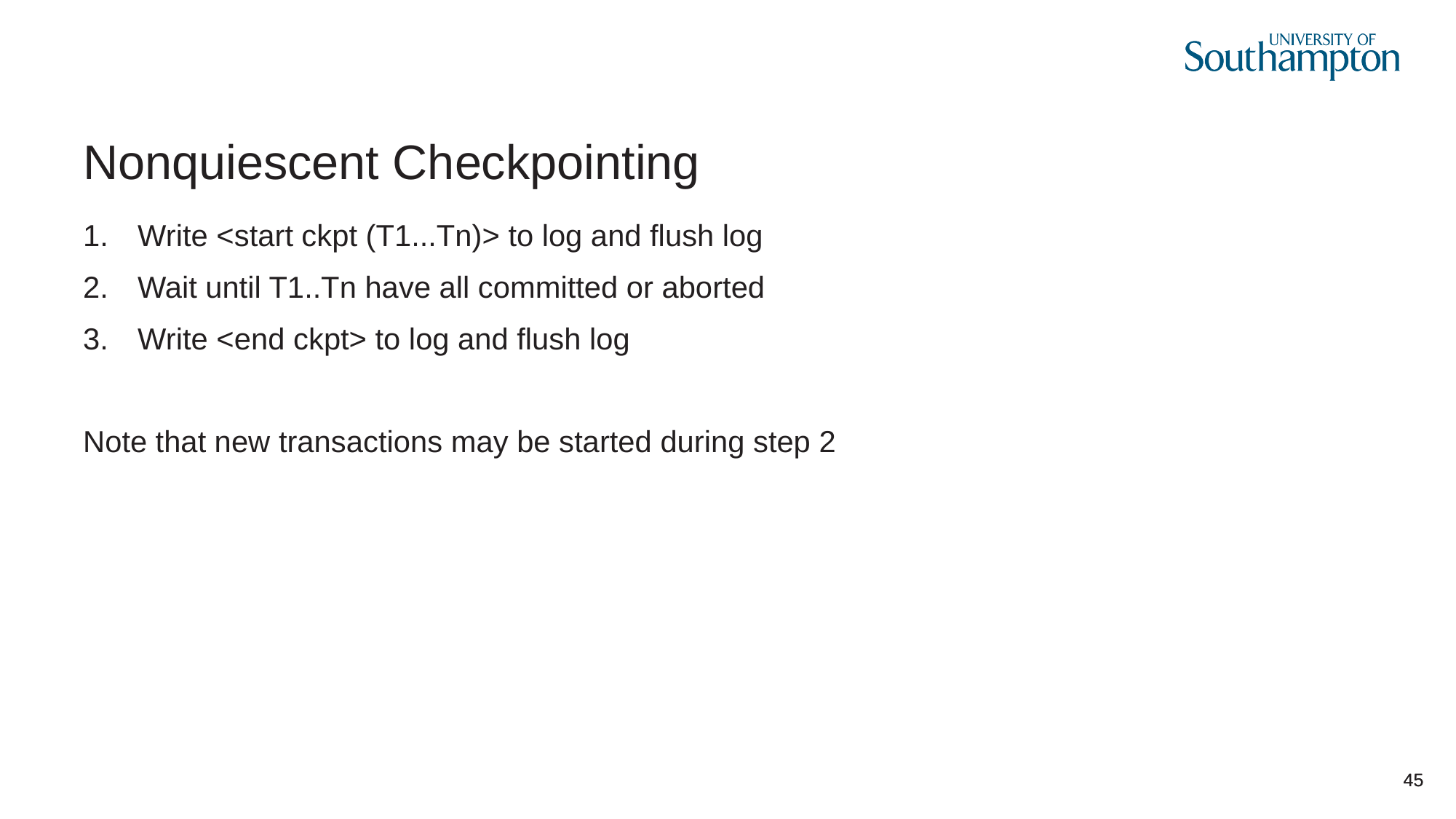

# Nonquiescent Checkpointing
Write <start ckpt (T1...Tn)> to log and flush log
Wait until T1..Tn have all committed or aborted
Write <end ckpt> to log and flush log

Note that new transactions may be started during step 2

45